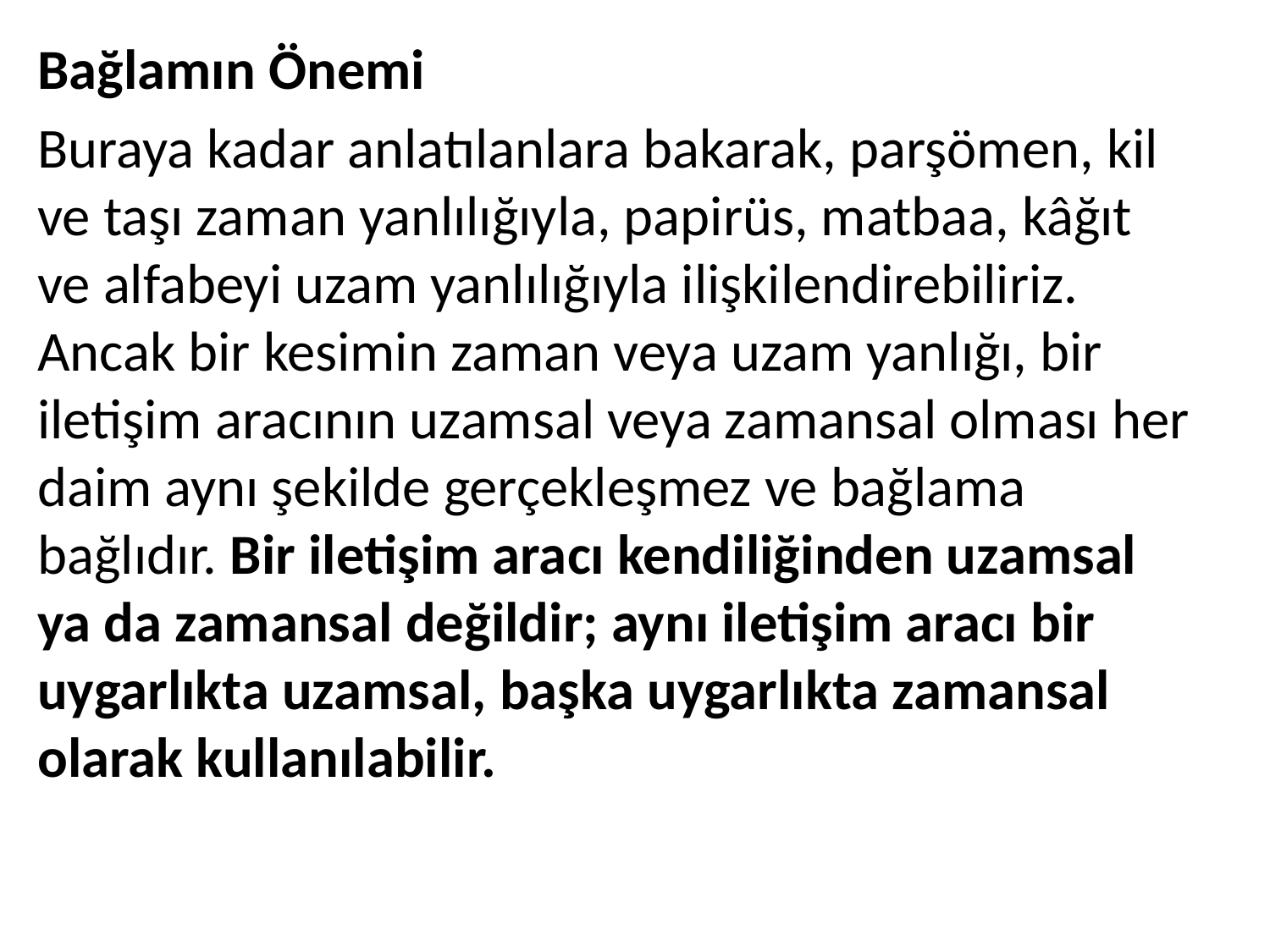

Bağlamın Önemi
Buraya kadar anlatılanlara bakarak, parşömen, kil ve taşı zaman yanlılığıyla, papirüs, matbaa, kâğıt ve alfabeyi uzam yanlılığıyla ilişkilendirebiliriz.  Ancak bir kesimin zaman veya uzam yanlığı, bir iletişim aracının uzamsal veya zamansal olması her daim aynı şekilde gerçekleşmez ve bağlama bağlıdır. Bir iletişim aracı kendiliğinden uzamsal ya da zamansal değildir; aynı iletişim aracı bir uygarlıkta uzamsal, başka uygarlıkta zamansal olarak kullanılabilir.